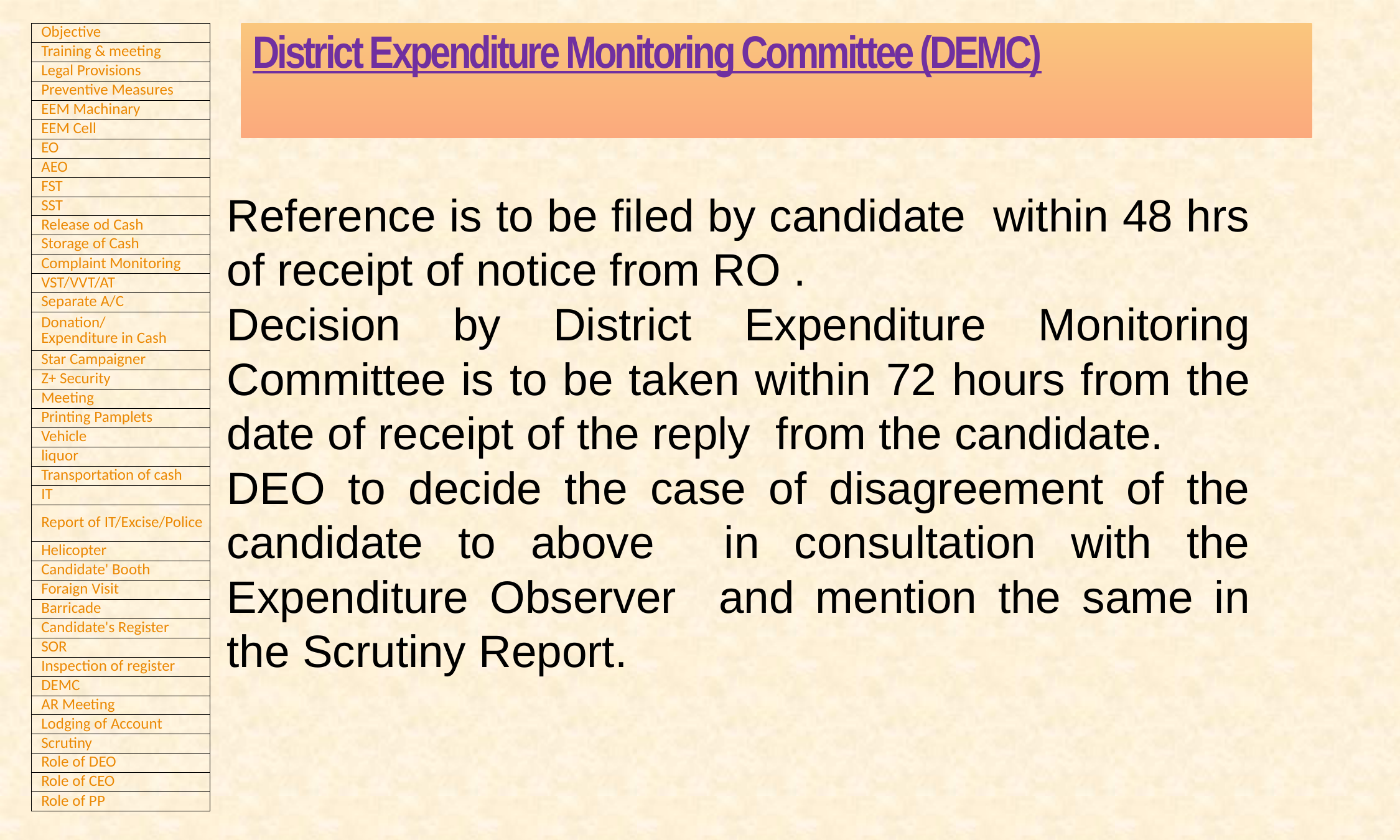

District Expenditure Monitoring Committee (DEMC)
Reference is to be filed by candidate  within 48 hrs of receipt of notice from RO .
Decision by District Expenditure Monitoring Committee is to be taken within 72 hours from the date of receipt of the reply  from the candidate.
DEO to decide the case of disagreement of the candidate to above  in consultation with the Expenditure Observer  and mention the same in the Scrutiny Report.